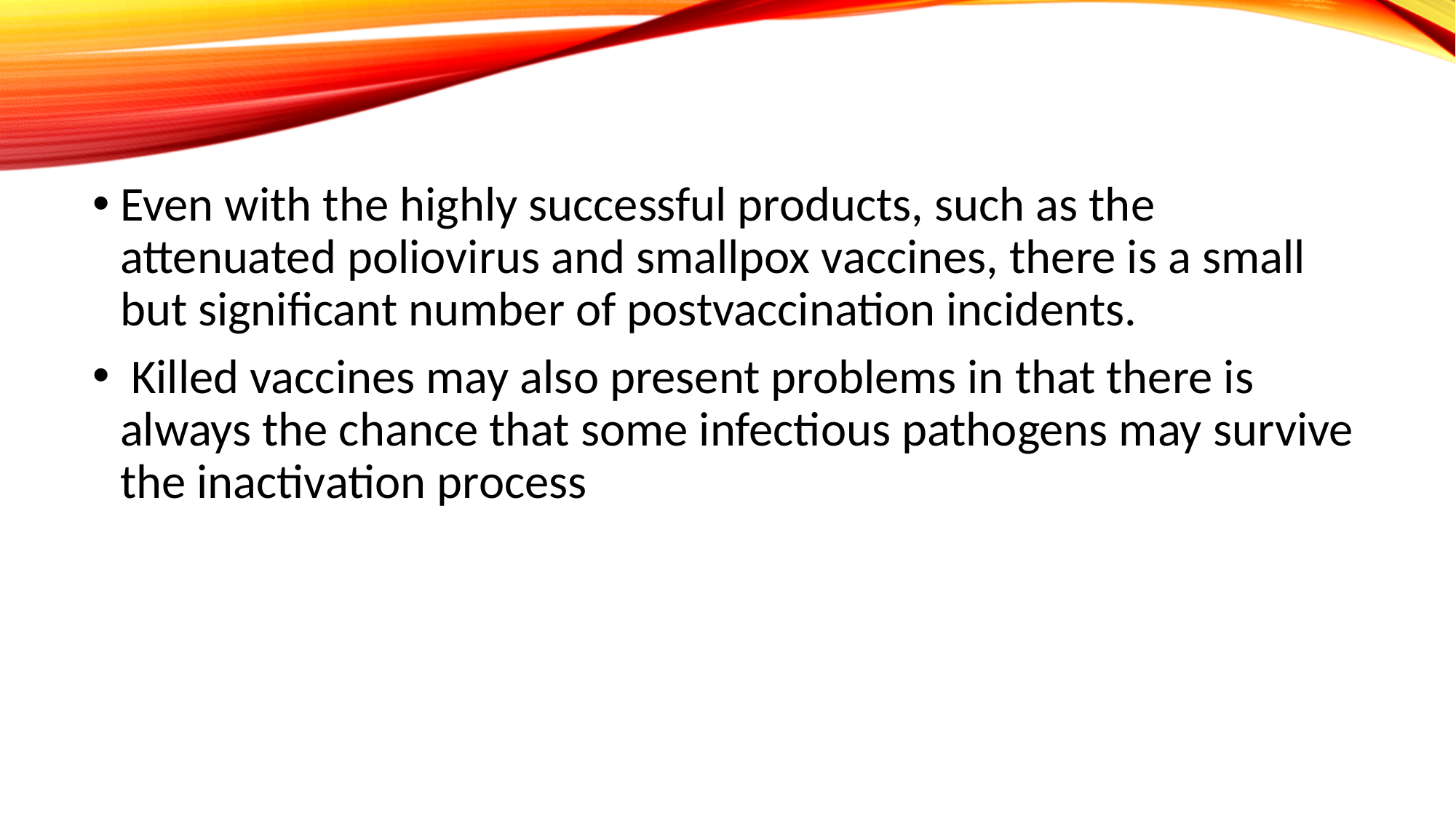

Even with the highly successful products, such as the attenuated poliovirus and smallpox vaccines, there is a small but significant number of postvaccination incidents.
 Killed vaccines may also present problems in that there is always the chance that some infectious pathogens may survive the inactivation process